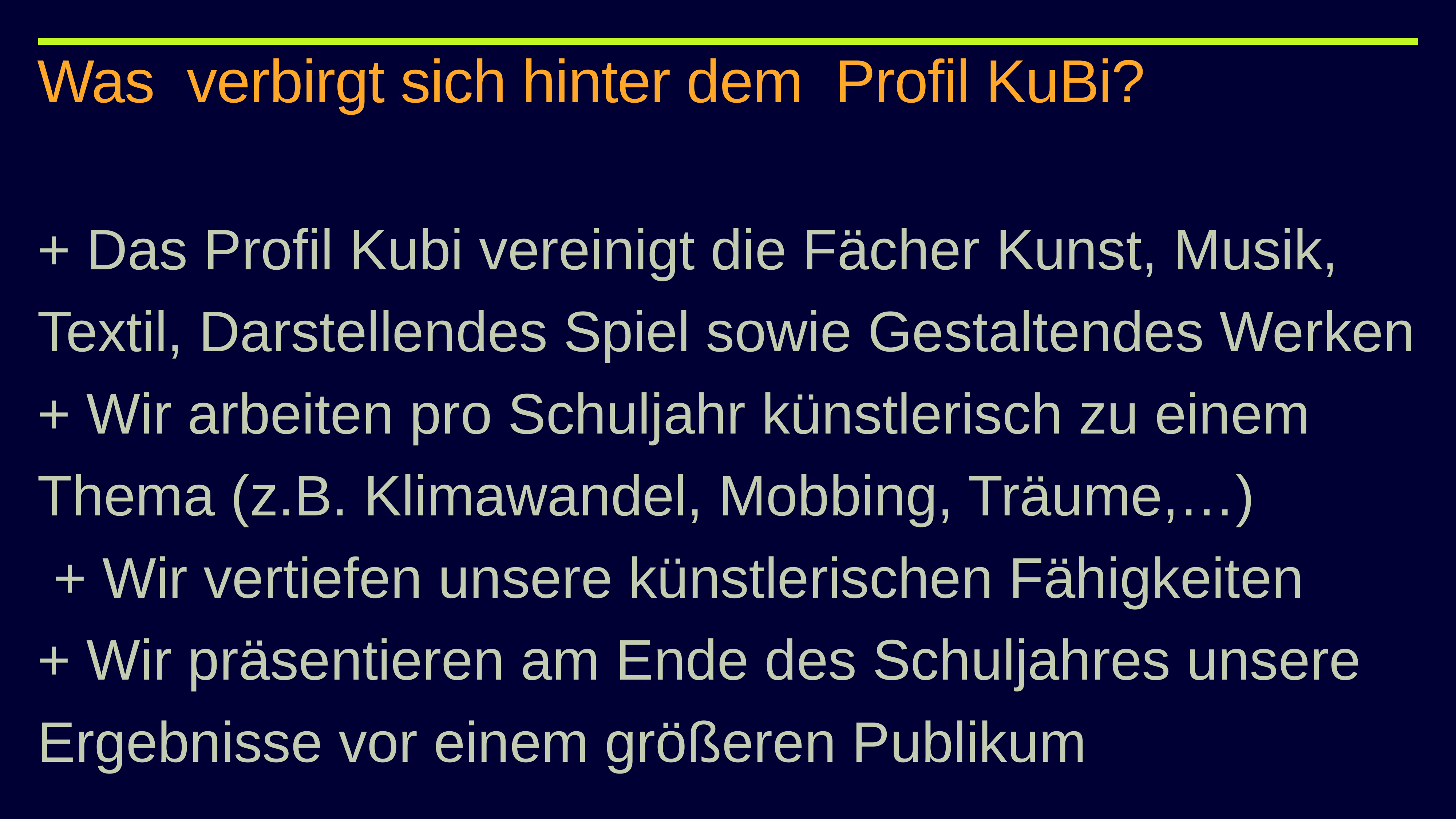

# Was  verbirgt sich hinter dem  Profil KuBi?
+ Das Profil Kubi vereinigt die Fächer Kunst, Musik, Textil, Darstellendes Spiel sowie Gestaltendes Werken
+ Wir arbeiten pro Schuljahr künstlerisch zu einem Thema (z.B. Klimawandel, Mobbing, Träume,…)
 + Wir vertiefen unsere künstlerischen Fähigkeiten
+ Wir präsentieren am Ende des Schuljahres unsere Ergebnisse vor einem größeren Publikum